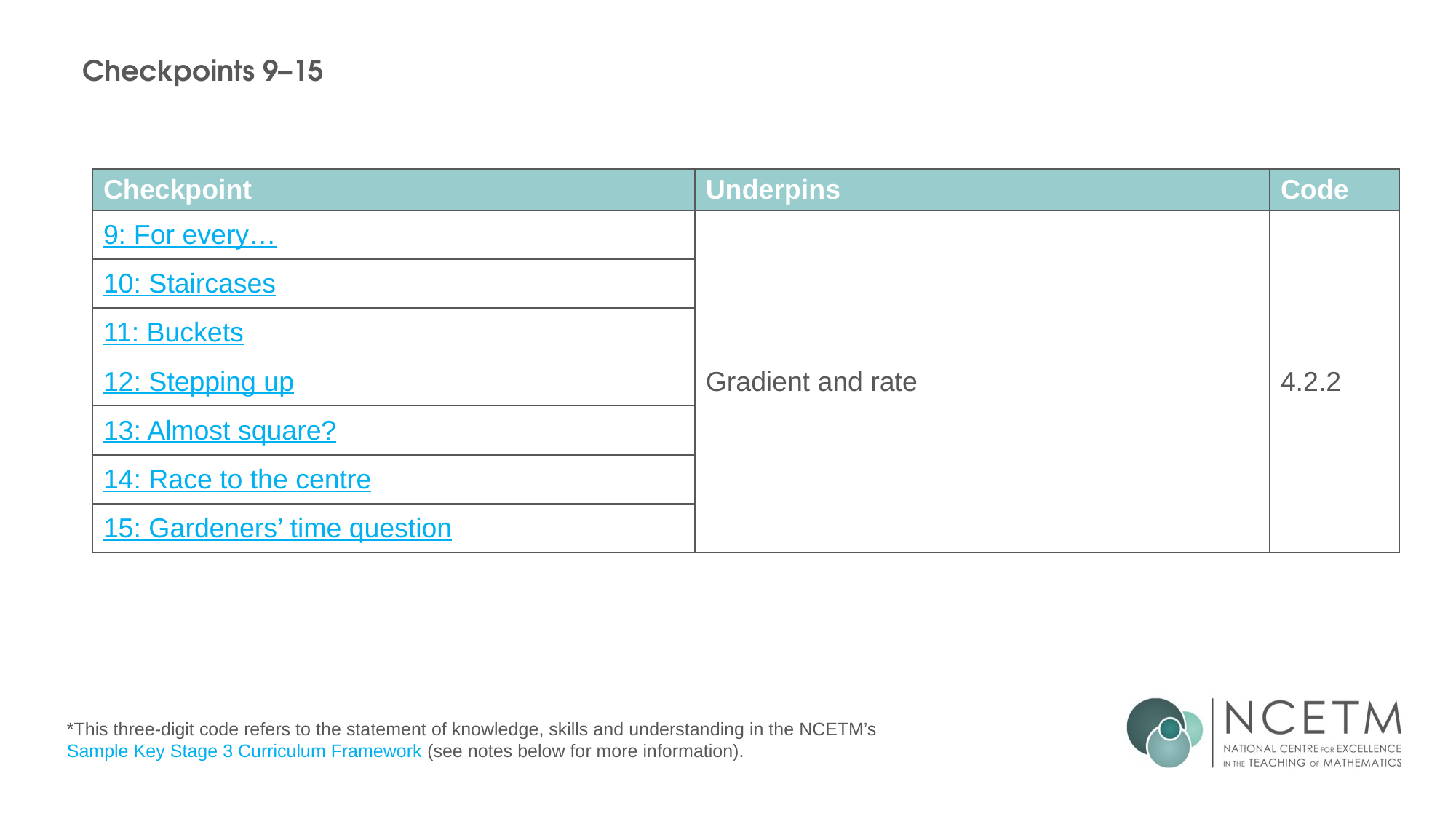

# Checkpoints 9–15
| Checkpoint | Underpins | Code |
| --- | --- | --- |
| 9: For every… | Gradient and rate | 4.2.2 |
| 10: Staircases |  |  |
| 11: Buckets |  |  |
| 12: Stepping up | Understand place value in decimals, including recognising exponent and fractional representations of the column headings | 1.1.1.2 |
| 13: Almost square? |  |  |
| 14: Race to the centre |  |  |
| 15: Gardeners’ time question |  |  |
*This three-digit code refers to the statement of knowledge, skills and understanding in the NCETM’s Sample Key Stage 3 Curriculum Framework (see notes below for more information).